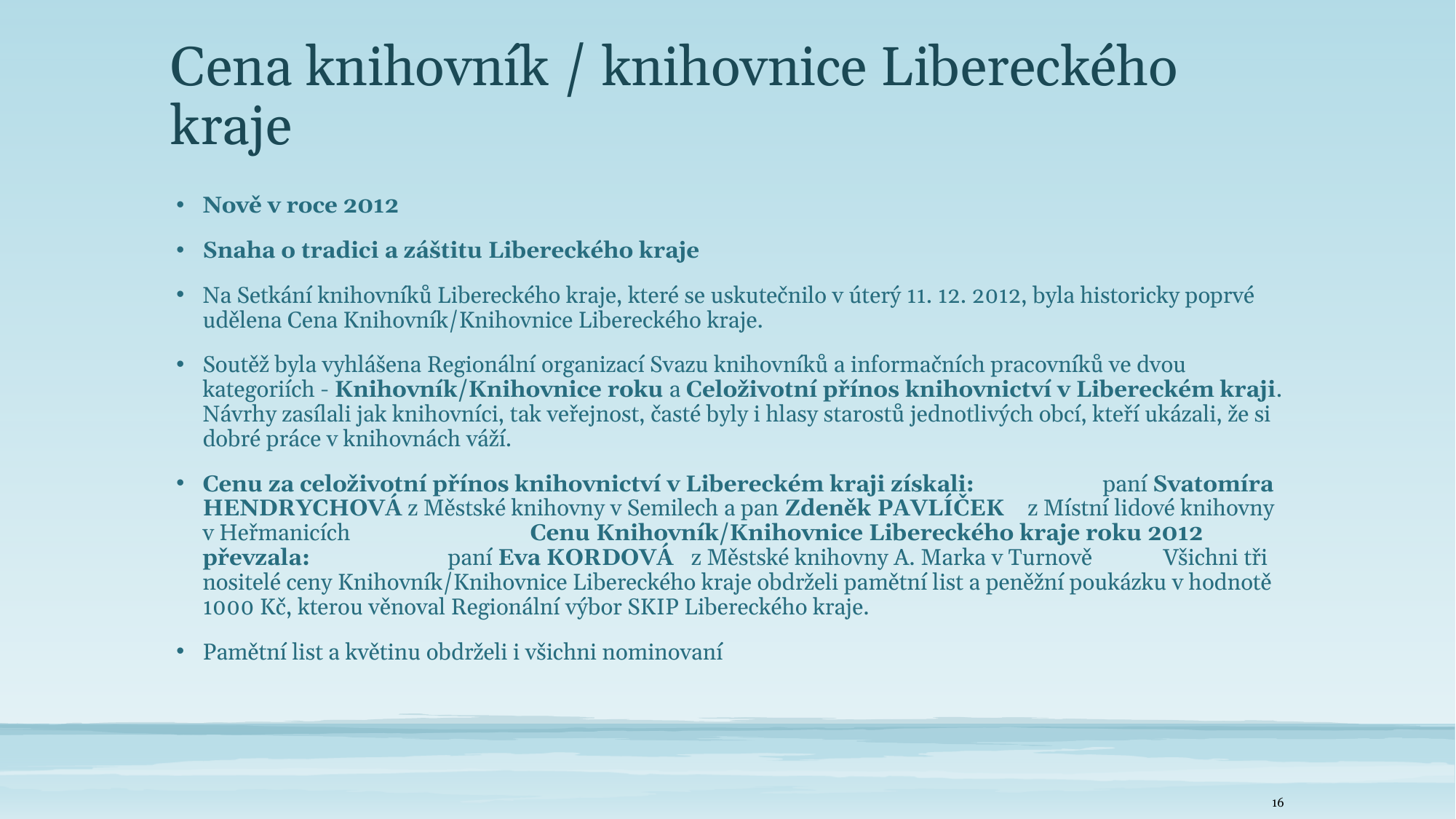

# Cena knihovník / knihovnice Libereckého kraje
Nově v roce 2012
Snaha o tradici a záštitu Libereckého kraje
Na Setkání knihovníků Libereckého kraje, které se uskutečnilo v úterý 11. 12. 2012, byla historicky poprvé udělena Cena Knihovník/Knihovnice Libereckého kraje.
Soutěž byla vyhlášena Regionální organizací Svazu knihovníků a informačních pracovníků ve dvou kategoriích - Knihovník/Knihovnice roku a Celoživotní přínos knihovnictví v Libereckém kraji. Návrhy zasílali jak knihovníci, tak veřejnost, časté byly i hlasy starostů jednotlivých obcí, kteří ukázali, že si dobré práce v knihovnách váží.
Cenu za celoživotní přínos knihovnictví v Libereckém kraji získali: 		              paní Svatomíra HENDRYCHOVÁ z Městské knihovny v Semilech a pan Zdeněk PAVLÍČEK    z Místní lidové knihovny v Heřmanicích 				                              Cenu Knihovník/Knihovnice Libereckého kraje roku 2012 převzala: 	              paní Eva KORDOVÁ   z Městské knihovny A. Marka v Turnově 			           Všichni tři nositelé ceny Knihovník/Knihovnice Libereckého kraje obdrželi pamětní list a peněžní poukázku v hodnotě 1000 Kč, kterou věnoval Regionální výbor SKIP Libereckého kraje.
Pamětní list a květinu obdrželi i všichni nominovaní

16